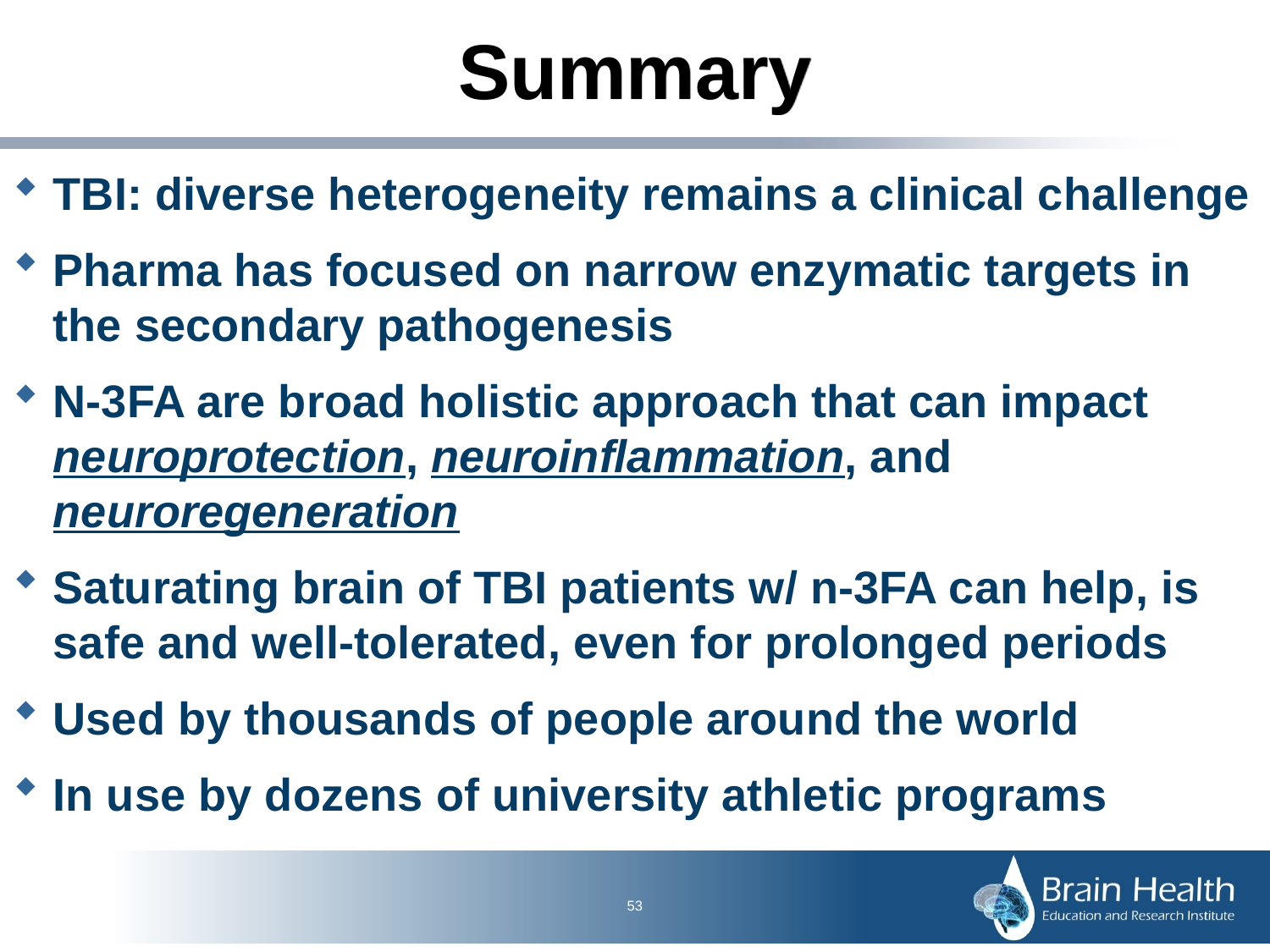

# Summary
TBI: diverse heterogeneity remains a clinical challenge
Pharma has focused on narrow enzymatic targets in the secondary pathogenesis
N-3FA are broad holistic approach that can impact neuroprotection, neuroinflammation, and neuroregeneration
Saturating brain of TBI patients w/ n-3FA can help, is safe and well-tolerated, even for prolonged periods
Used by thousands of people around the world
In use by dozens of university athletic programs